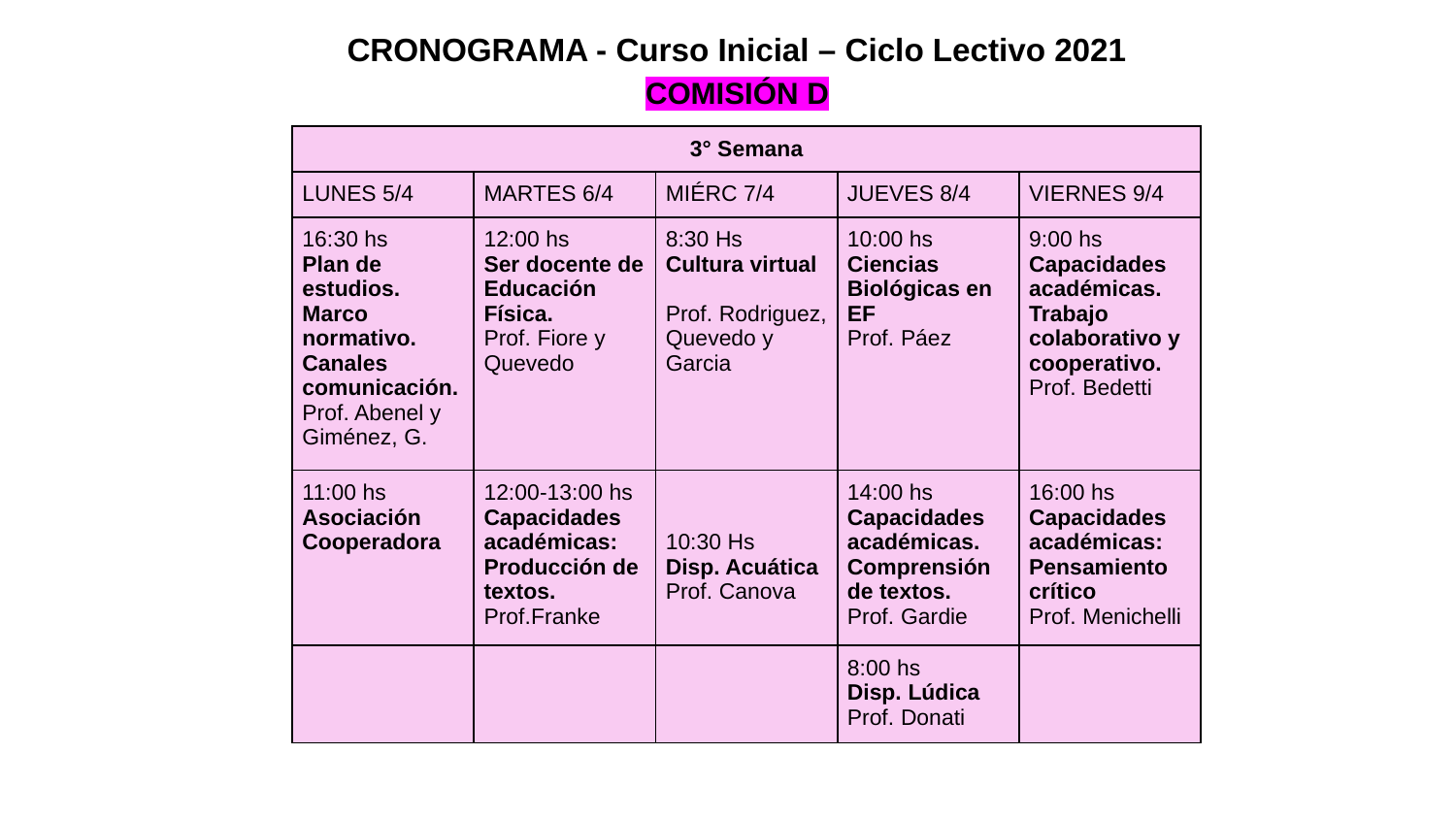

CRONOGRAMA - Curso Inicial – Ciclo Lectivo 2021
COMISIÓN D
| 3° Semana |  |  |  |  |
| --- | --- | --- | --- | --- |
| LUNES 5/4 | MARTES 6/4 | MIÉRC 7/4 | JUEVES 8/4 | VIERNES 9/4 |
| 16:30 hs Plan de estudios. Marco normativo. Canales comunicación. Prof. Abenel y Giménez, G. | 12:00 hs Ser docente de Educación Física. Prof. Fiore y Quevedo | 8:30 Hs Cultura virtual Prof. Rodriguez, Quevedo y Garcia | 10:00 hs Ciencias Biológicas en EF Prof. Páez | 9:00 hs Capacidades académicas. Trabajo colaborativo y cooperativo. Prof. Bedetti |
| 11:00 hs Asociación Cooperadora | 12:00-13:00 hs Capacidades académicas: Producción de textos. Prof.Franke | 10:30 Hs Disp. Acuática Prof. Canova | 14:00 hs Capacidades académicas. Comprensión de textos. Prof. Gardie | 16:00 hs Capacidades académicas: Pensamiento crítico Prof. Menichelli |
|  |  |  | 8:00 hs Disp. Lúdica Prof. Donati |  |